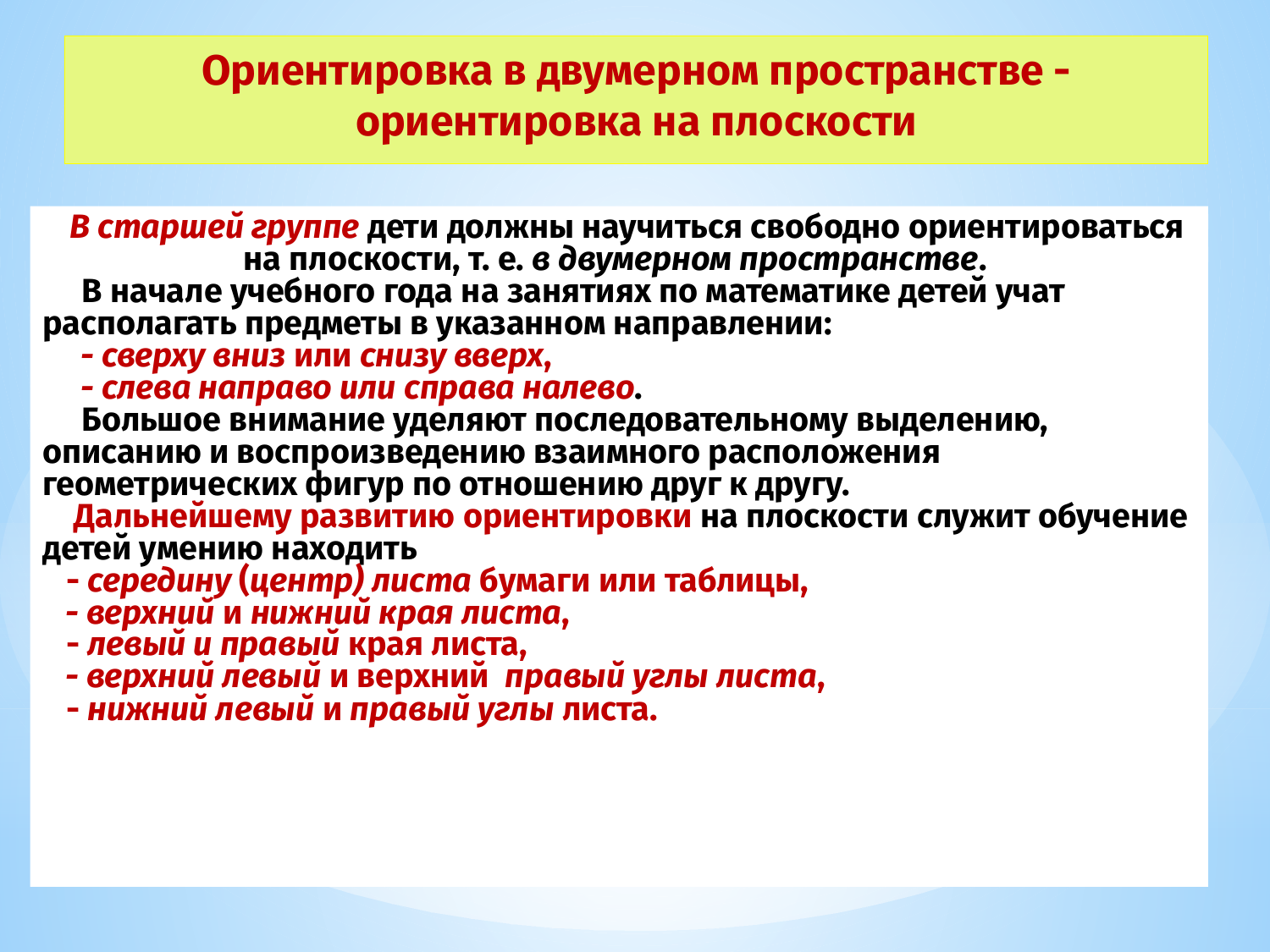

# Ориентировка в двумерном пространстве -ориентировка на плоскости
  В старшей группе дети должны научиться свободно ориентироваться на плоскости, т. е. в двумерном пространстве.
     В начале учебного года на занятиях по математике детей учат располагать предметы в указанном направлении:
     - сверху вниз или снизу вверх,
     - слева направо или справа налево.
     Большое внимание уделяют последовательному выделению, описанию и воспроизведению взаимного расположения геометрических фигур по отношению друг к другу.
    Дальнейшему развитию ориентировки на плоскости служит обучение детей умению находить
   - середину (центр) листа бумаги или таблицы,
   - верхний и нижний края листа,
   - левый и правый края листа,
   - верхний левый и верхний  правый углы листа,
   - нижний левый и правый углы листа.